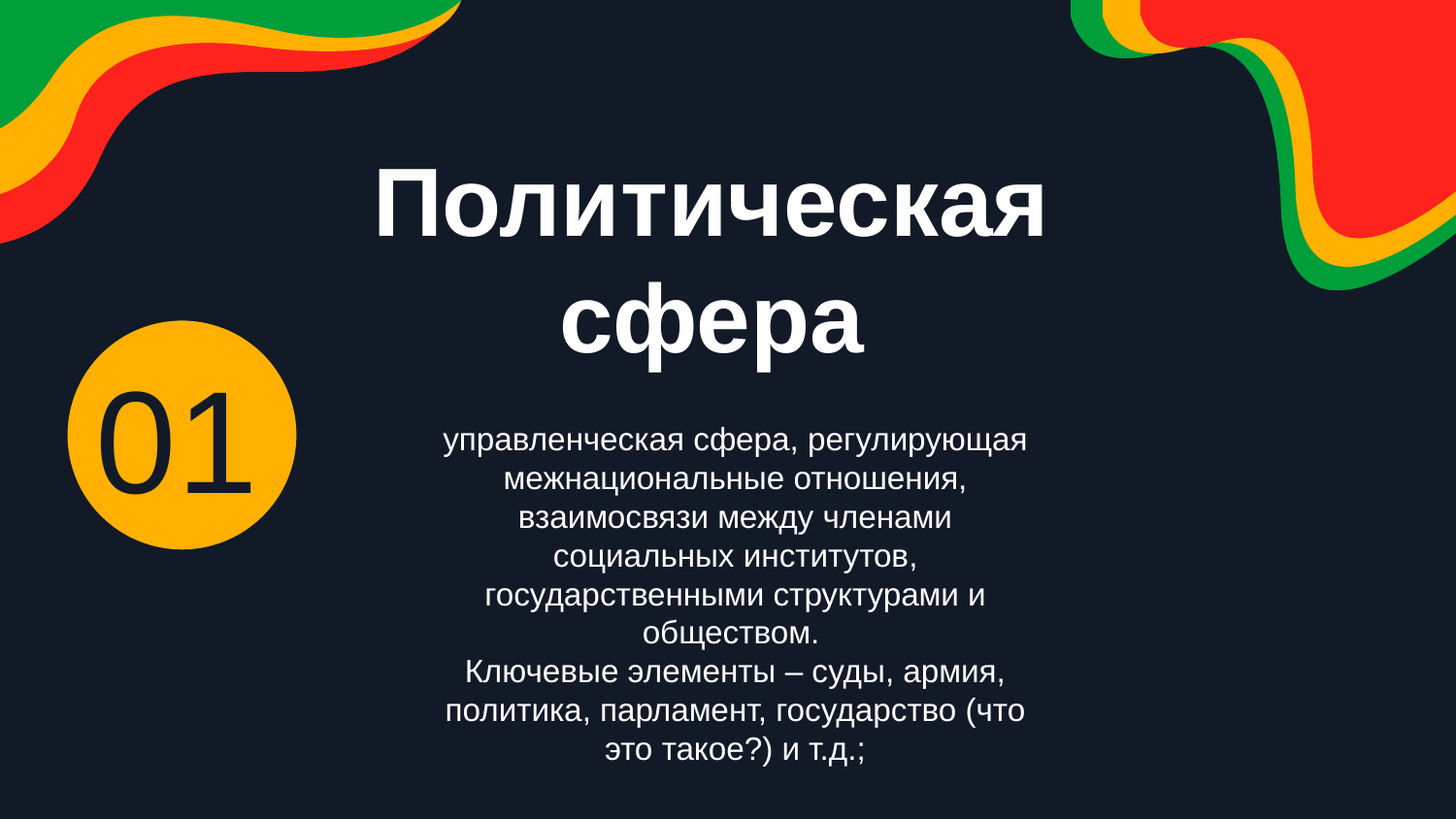

# Политическая сфера

01
управленческая сфера, регулирующая межнациональные отношения, взаимосвязи между членами социальных институтов, государственными структурами и обществом.
Ключевые элементы – суды, армия, политика, парламент, государство (что это такое?) и т.д.;